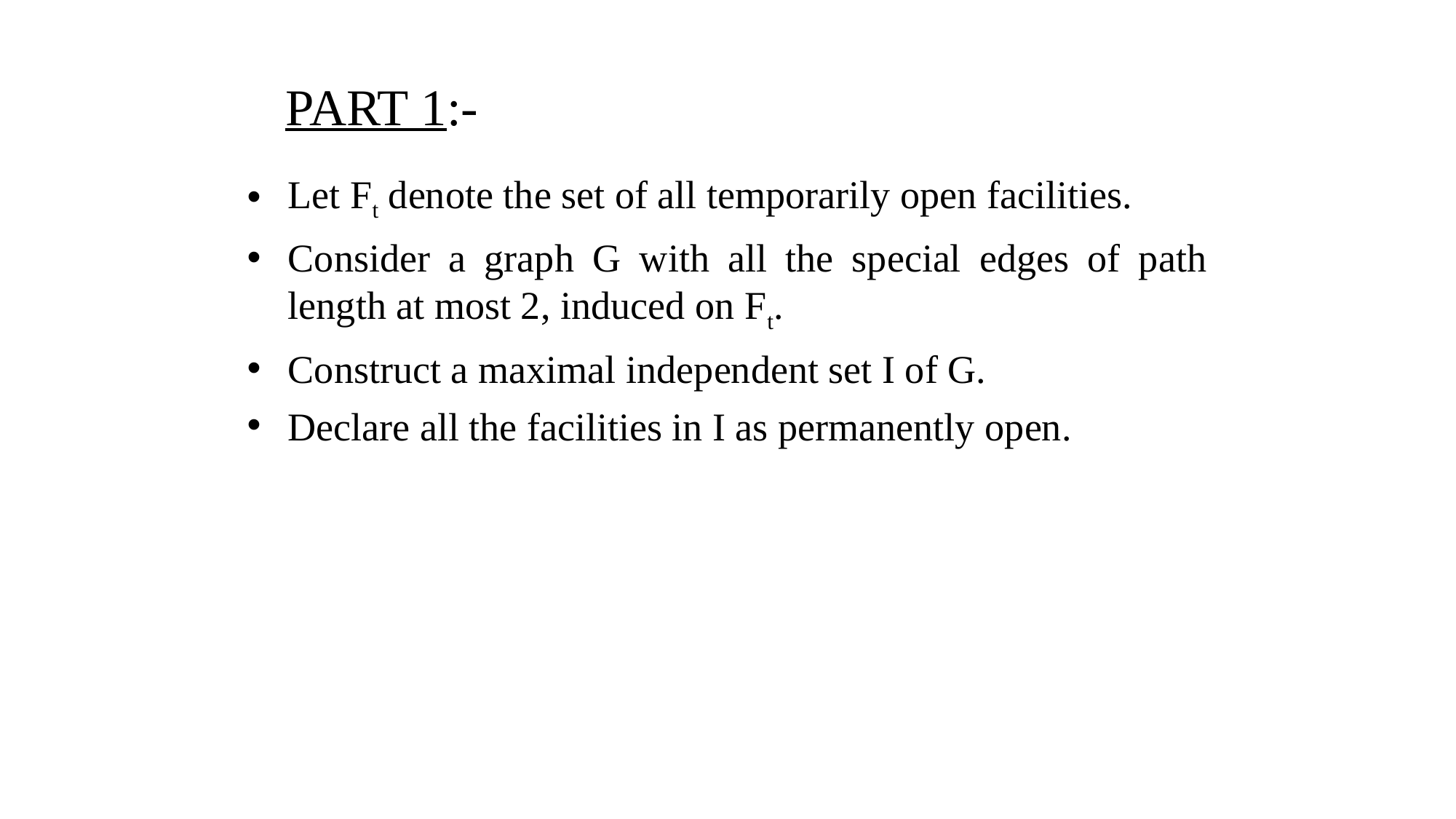

PART 1:-
Let Ft denote the set of all temporarily open facilities.
Consider a graph G with all the special edges of path length at most 2, induced on Ft.
Construct a maximal independent set I of G.
Declare all the facilities in I as permanently open.